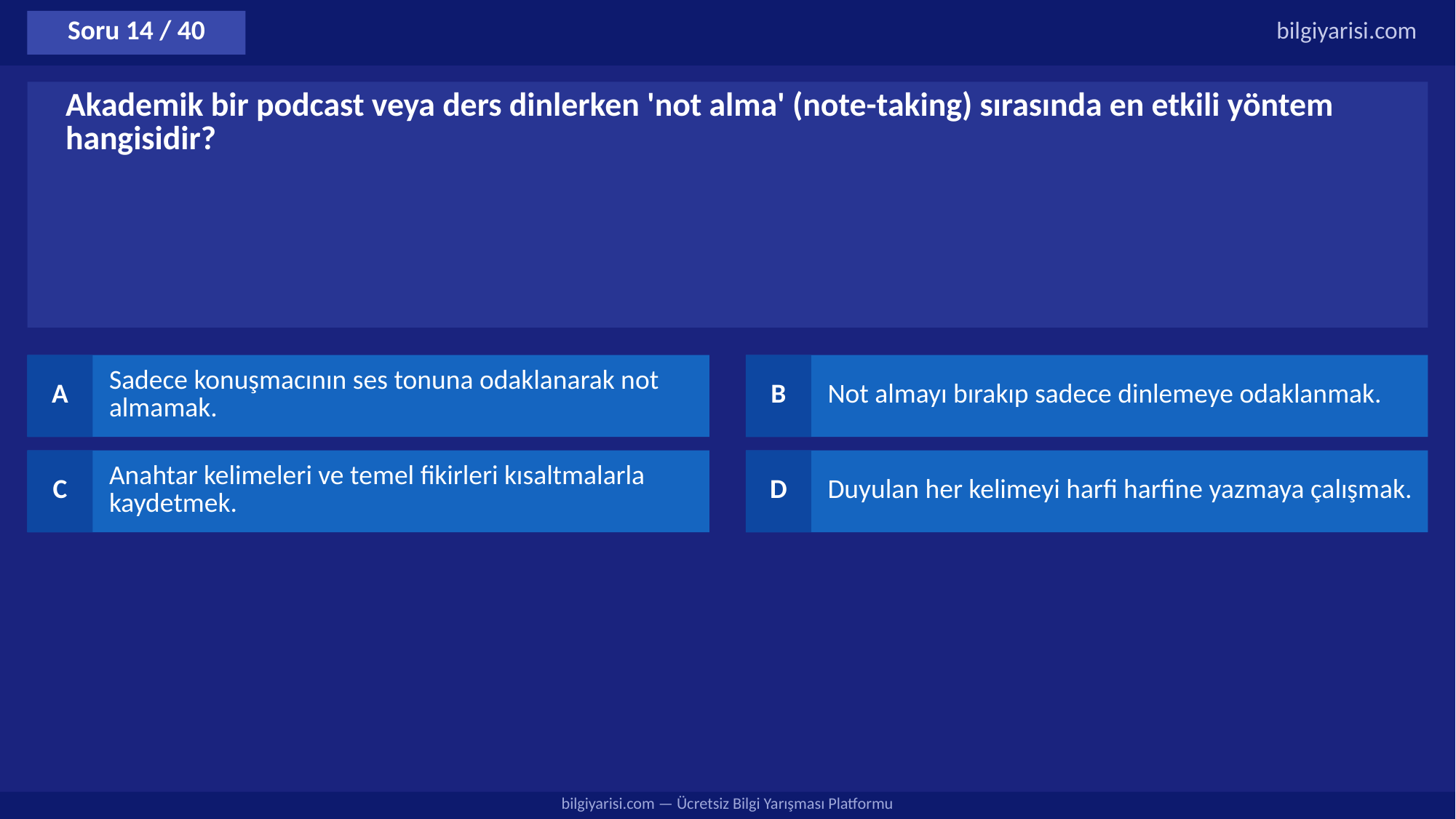

Soru 14 / 40
bilgiyarisi.com

Akademik bir podcast veya ders dinlerken 'not alma' (note-taking) sırasında en etkili yöntem hangisidir?

A
Sadece konuşmacının ses tonuna odaklanarak not almamak.

B
Not almayı bırakıp sadece dinlemeye odaklanmak.

C
Anahtar kelimeleri ve temel fikirleri kısaltmalarla kaydetmek.

D
Duyulan her kelimeyi harfi harfine yazmaya çalışmak.
bilgiyarisi.com — Ücretsiz Bilgi Yarışması Platformu